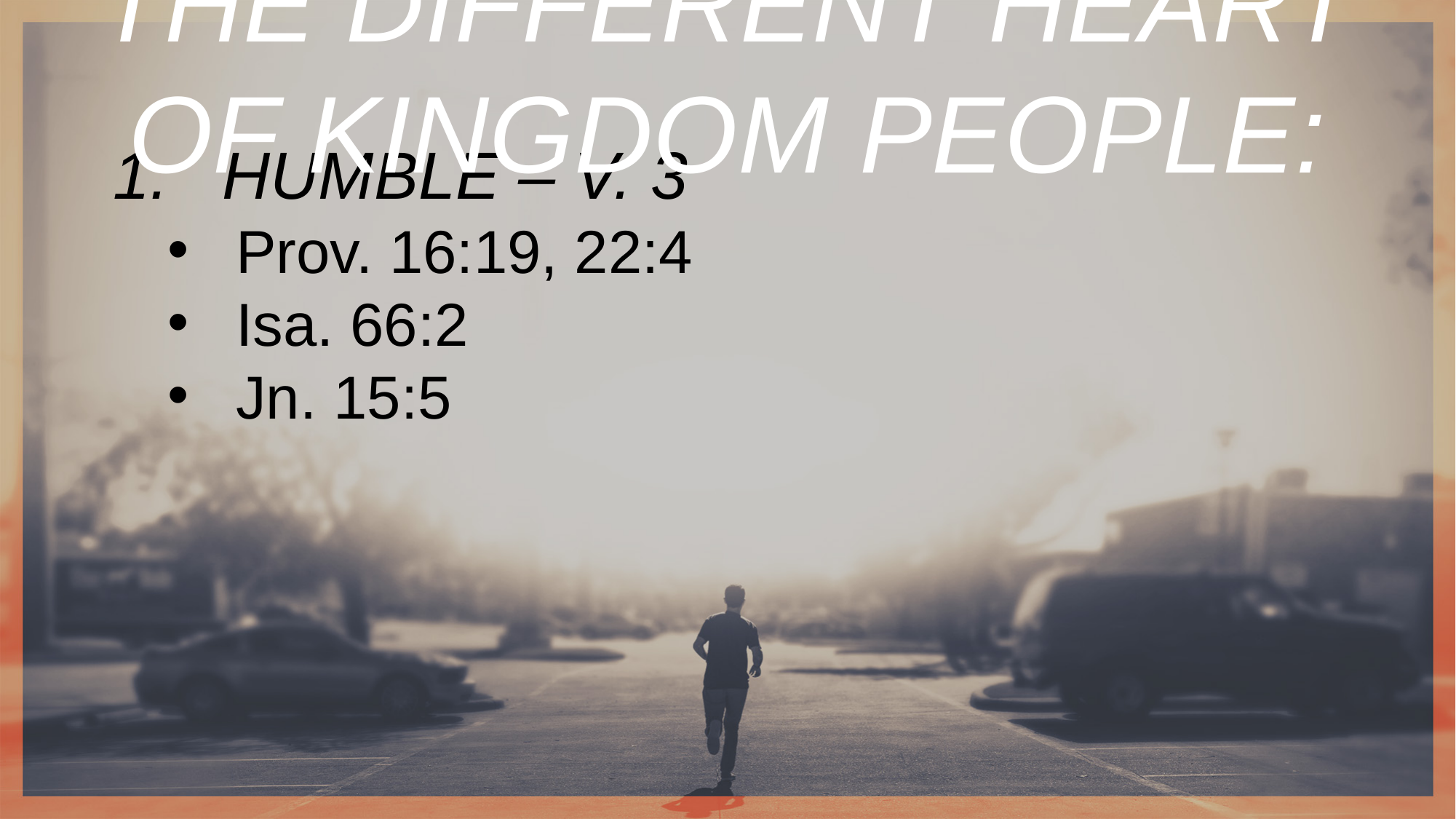

THE DIFFERENT HEART OF KINGDOM PEOPLE:
HUMBLE – V. 3
Prov. 16:19, 22:4
Isa. 66:2
Jn. 15:5